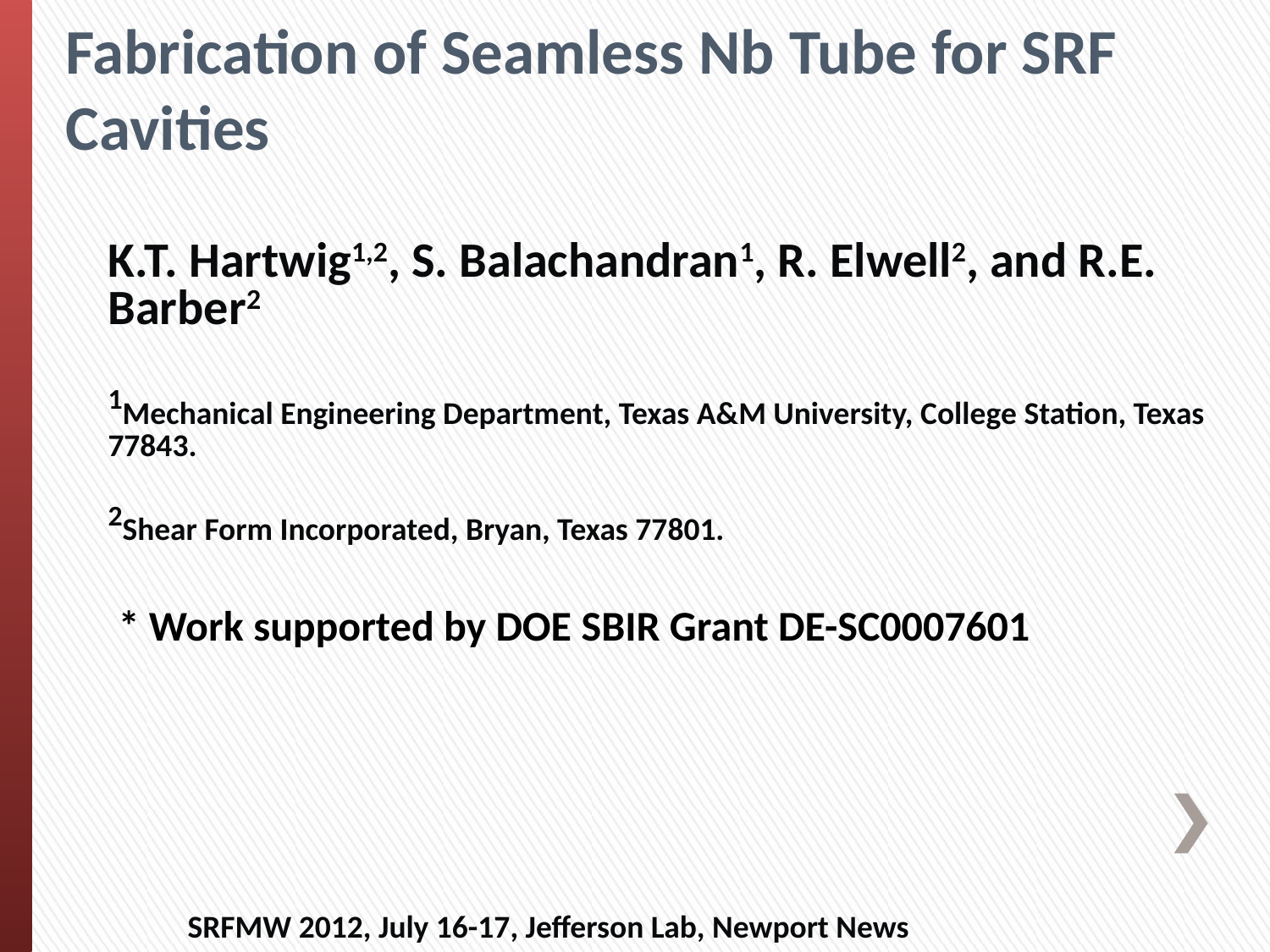

Fabrication of Seamless Nb Tube for SRF Cavities
K.T. Hartwig1,2, S. Balachandran1, R. Elwell2, and R.E. Barber2

1Mechanical Engineering Department, Texas A&M University, College Station, Texas 77843.

2Shear Form Incorporated, Bryan, Texas 77801.
* Work supported by DOE SBIR Grant DE-SC0007601
SRFMW 2012, July 16-17, Jefferson Lab, Newport News